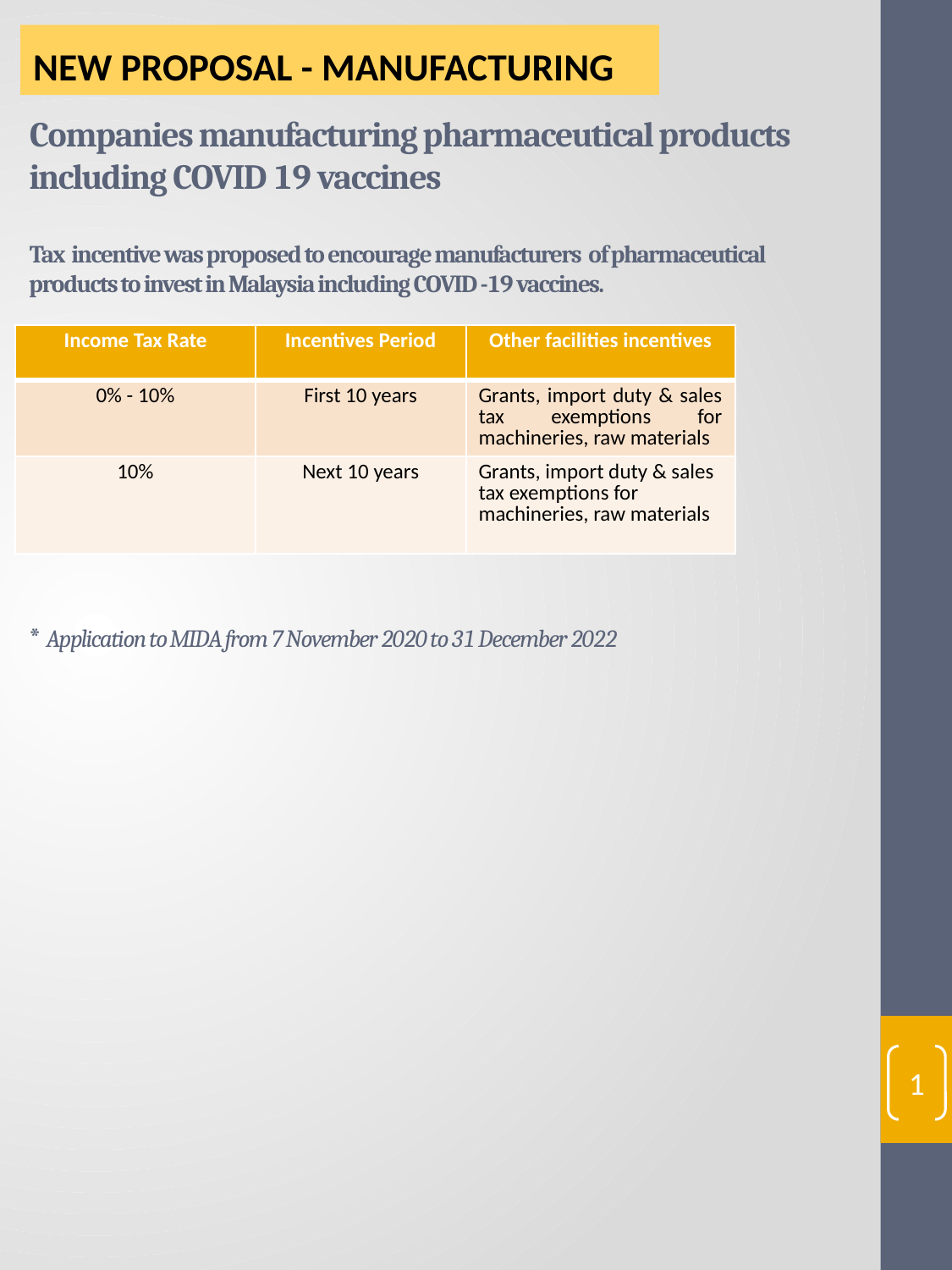

NEW PROPOSAL - MANUFACTURING
# Companies manufacturing pharmaceutical products  including COVID 19 vaccines Tax  incentive was proposed to encourage manufacturers  of pharmaceutical  products to invest in Malaysia including COVID -19 vaccines. Effective date:  From year of assessment 2020. * Application to MIDA from 7 November 2020 to 31 December 2022
| Income Tax Rate | Incentives Period | Other facilities incentives |
| --- | --- | --- |
| 0% - 10% | First 10 years | Grants, import duty & sales tax exemptions for machineries, raw materials |
| 10% | Next 10 years | Grants, import duty & sales tax exemptions for machineries, raw materials |
1